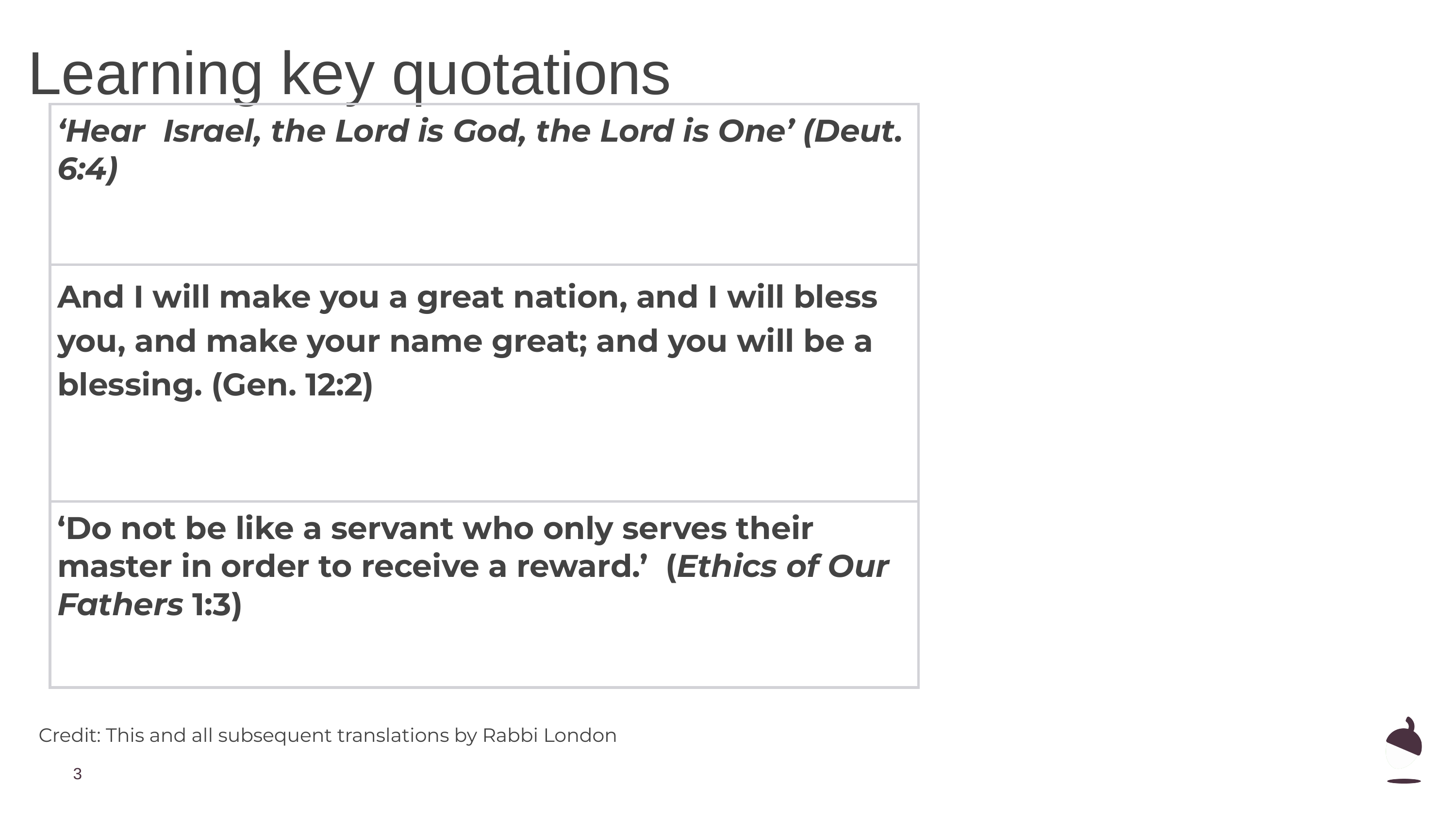

Learning key quotations
| ‘Hear Israel, the Lord is God, the Lord is One’ (Deut. 6:4) |
| --- |
| And I will make you a great nation, and I will bless you, and make your name great; and you will be a blessing. (Gen. 12:2) |
| ‘Do not be like a servant who only serves their master in order to receive a reward.’ (Ethics of Our Fathers 1:3) |
Credit: This and all subsequent translations by Rabbi London
3